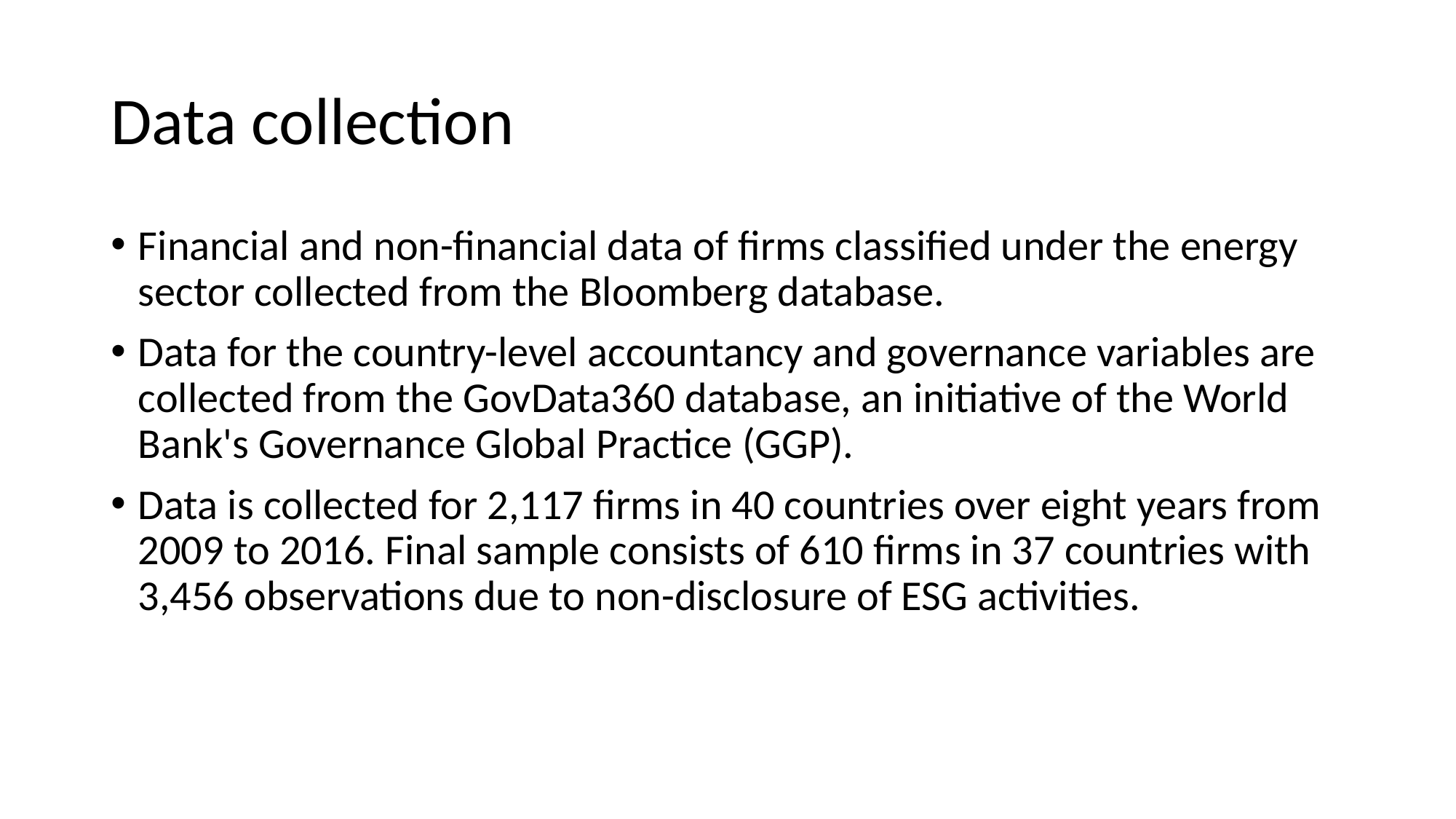

# Data collection
Financial and non-financial data of firms classified under the energy sector collected from the Bloomberg database.
Data for the country-level accountancy and governance variables are collected from the GovData360 database, an initiative of the World Bank's Governance Global Practice (GGP).
Data is collected for 2,117 firms in 40 countries over eight years from 2009 to 2016. Final sample consists of 610 firms in 37 countries with 3,456 observations due to non-disclosure of ESG activities.